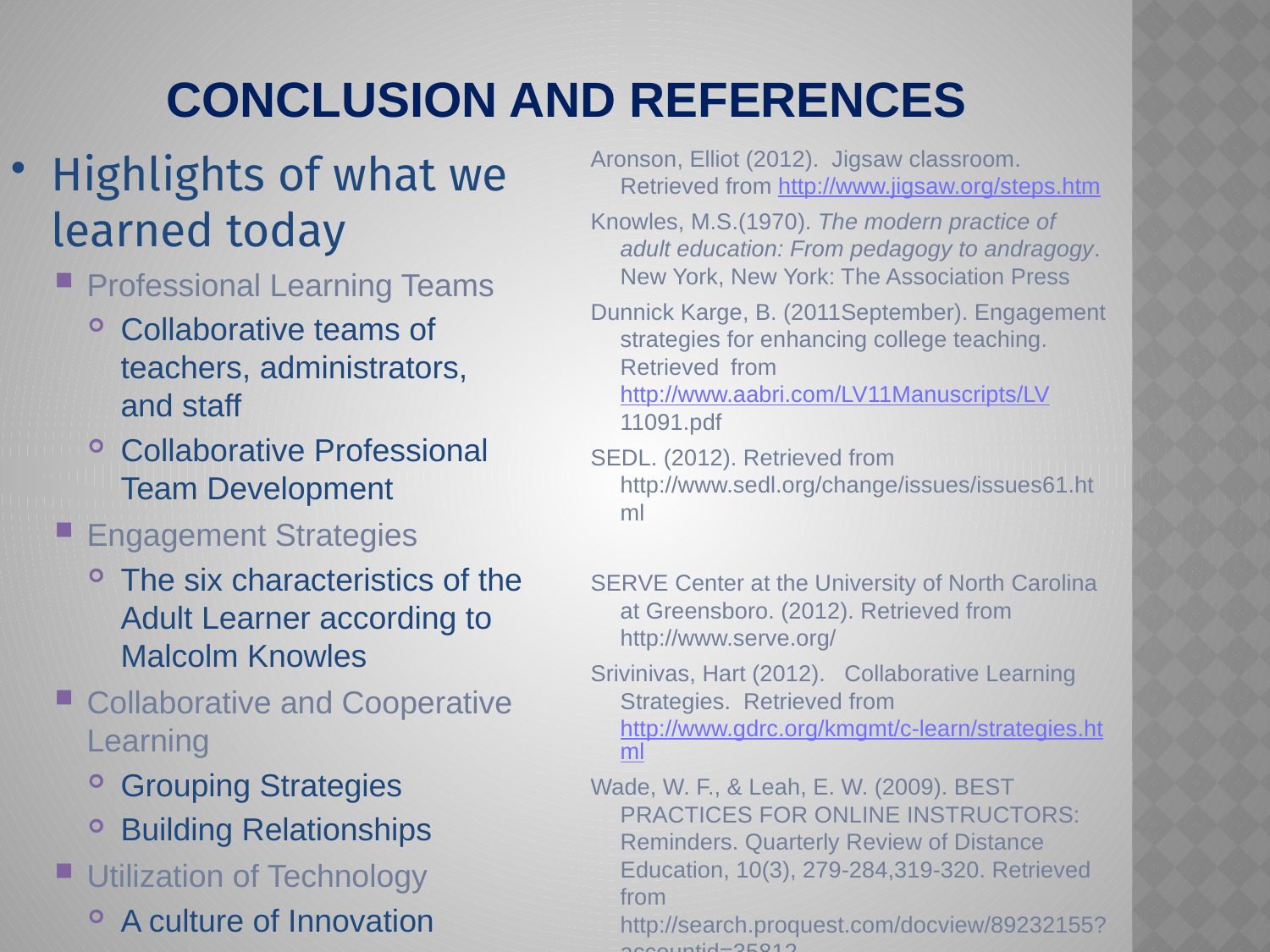

# Conclusion and references
Highlights of what we learned today
Professional Learning Teams
Collaborative teams of teachers, administrators, and staff
Collaborative Professional Team Development
Engagement Strategies
The six characteristics of the Adult Learner according to Malcolm Knowles
Collaborative and Cooperative Learning
Grouping Strategies
Building Relationships
Utilization of Technology
A culture of Innovation
Aronson, Elliot (2012).  Jigsaw classroom.  Retrieved from http://www.jigsaw.org/steps.htm
Knowles, M.S.(1970). The modern practice of adult education: From pedagogy to andragogy. New York, New York: The Association Press
Dunnick Karge, B. (2011September). Engagement strategies for enhancing college teaching. Retrieved 	from http://www.aabri.com/LV11Manuscripts/LV11091.pdf
SEDL. (2012). Retrieved from http://www.sedl.org/change/issues/issues61.html

SERVE Center at the University of North Carolina at Greensboro. (2012). Retrieved from 	http://www.serve.org/
Srivinivas, Hart (2012).   Collaborative Learning Strategies.  Retrieved from http://www.gdrc.org/kmgmt/c-learn/strategies.html
Wade, W. F., & Leah, E. W. (2009). BEST PRACTICES FOR ONLINE INSTRUCTORS: Reminders. Quarterly Review of Distance Education, 10(3), 279-284,319-320. Retrieved from http://search.proquest.com/docview/89232155?accountid=35812